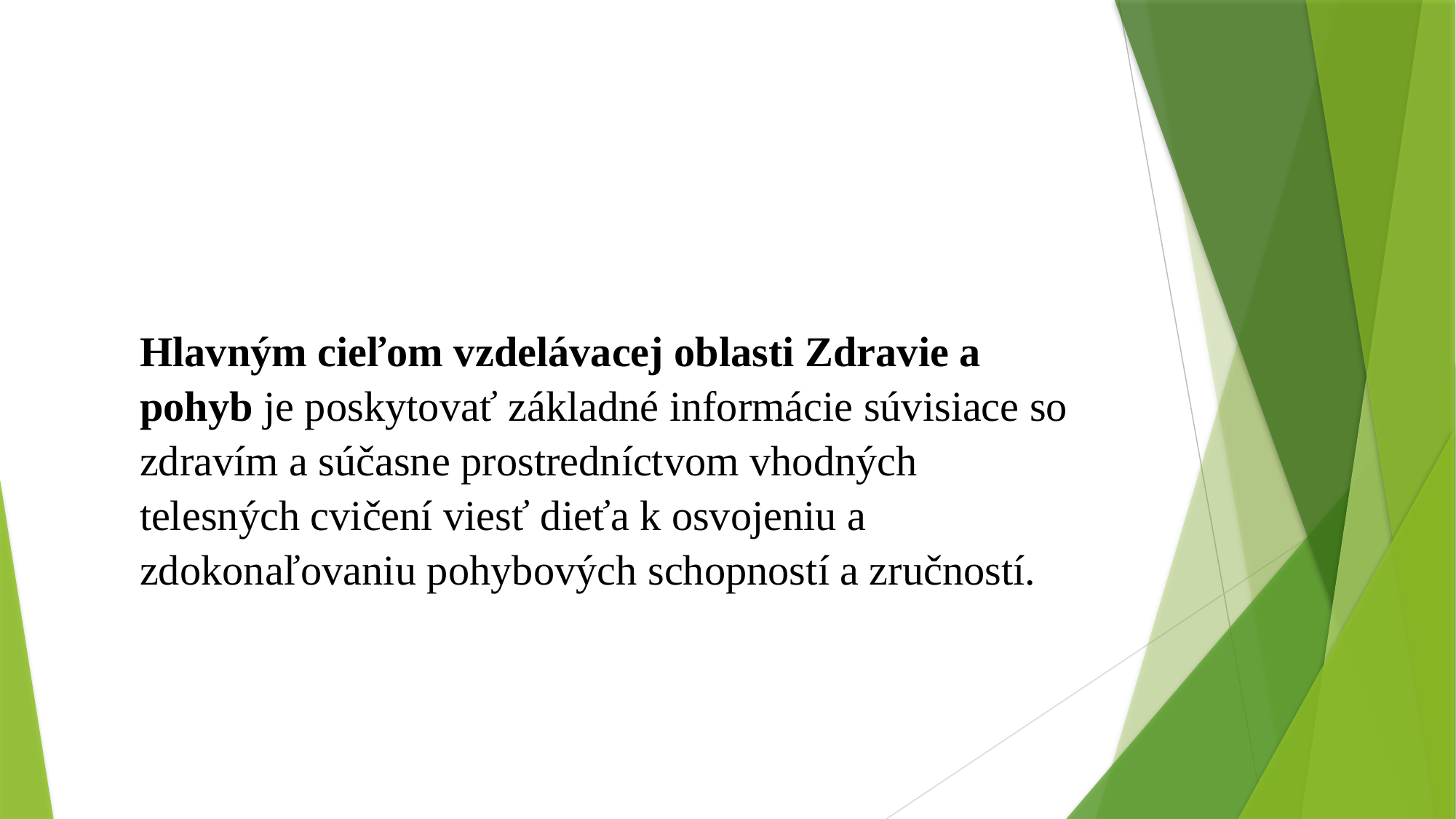

Hlavným cieľom vzdelávacej oblasti Zdravie a pohyb je poskytovať základné informácie súvisiace so zdravím a súčasne prostredníctvom vhodných telesných cvičení viesť dieťa k osvojeniu a zdokonaľovaniu pohybových schopností a zručností.